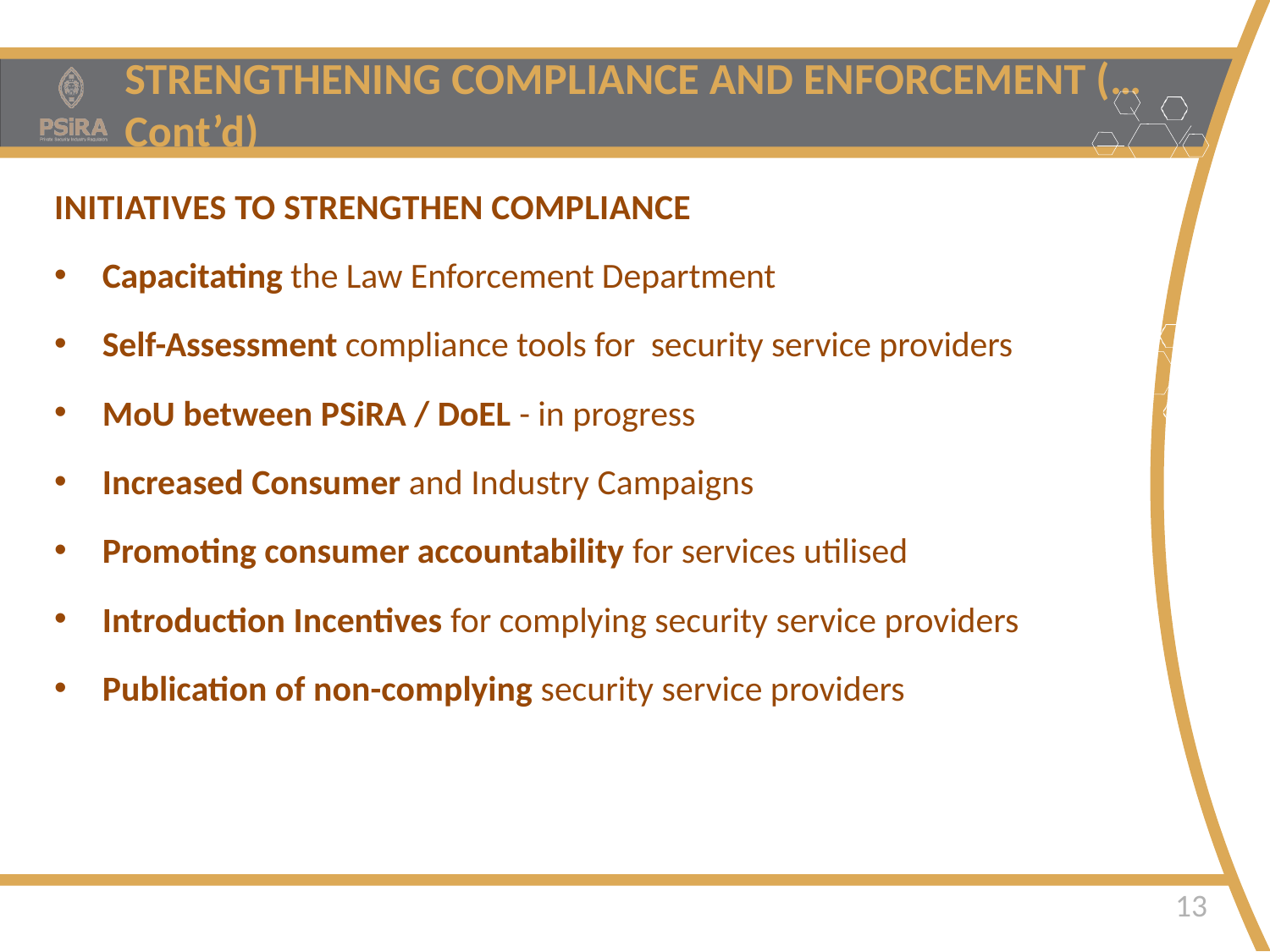

STRENGTHENING COMPLIANCE AND ENFORCEMENT (…Cont’d)

INITIATIVES TO STRENGTHEN COMPLIANCE
Capacitating the Law Enforcement Department
Self-Assessment compliance tools for  security service providers
MoU between PSiRA / DoEL - in progress
Increased Consumer and Industry Campaigns
Promoting consumer accountability for services utilised
Introduction Incentives for complying security service providers
Publication of non-complying security service providers

Safer Homes • Safer Businesses • Safer Communities
13